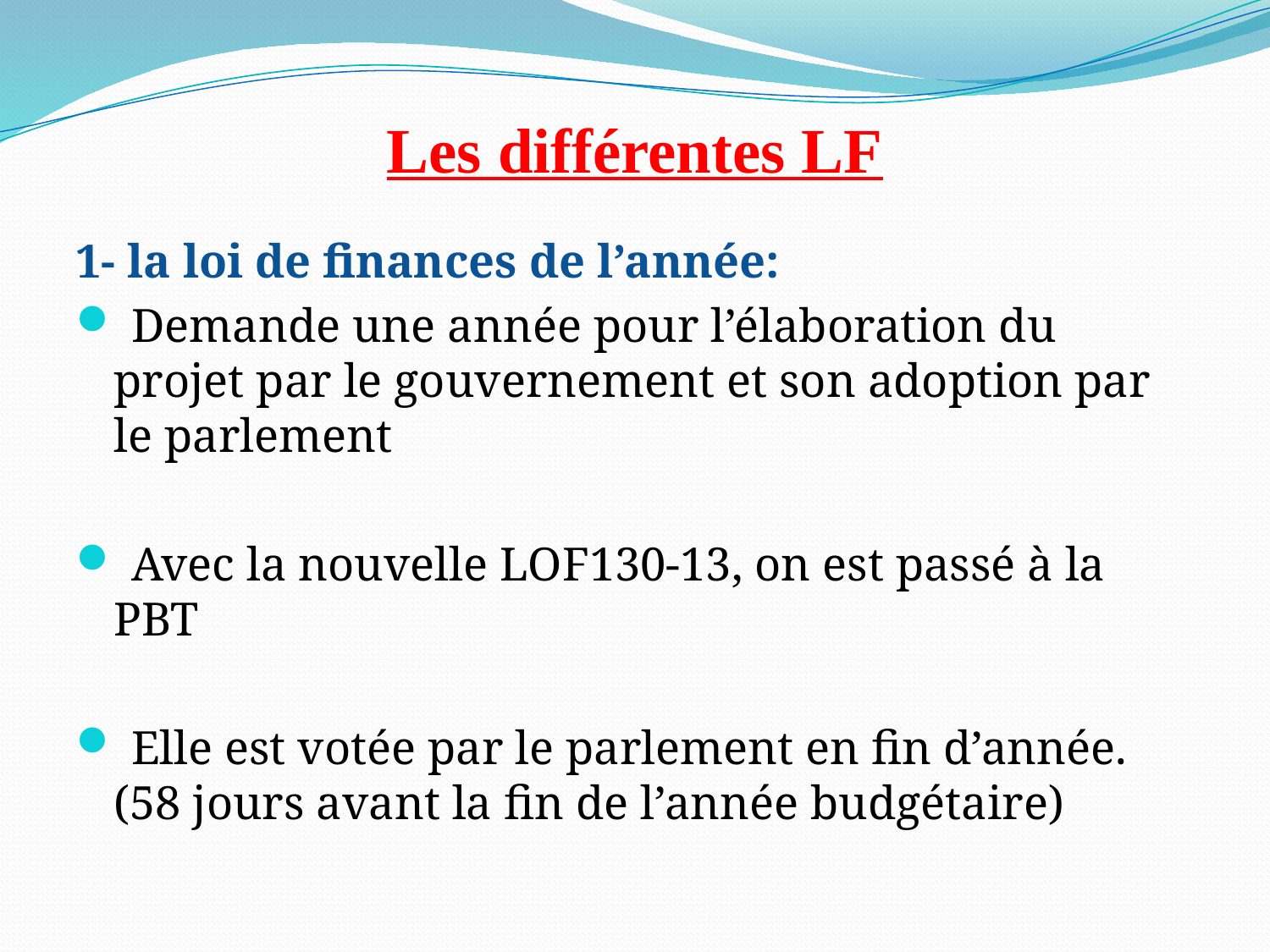

# Les différentes LF
1- la loi de finances de l’année:
 Demande une année pour l’élaboration du projet par le gouvernement et son adoption par le parlement

 Avec la nouvelle LOF130-13, on est passé à la PBT

 Elle est votée par le parlement en fin d’année.(58 jours avant la fin de l’année budgétaire)